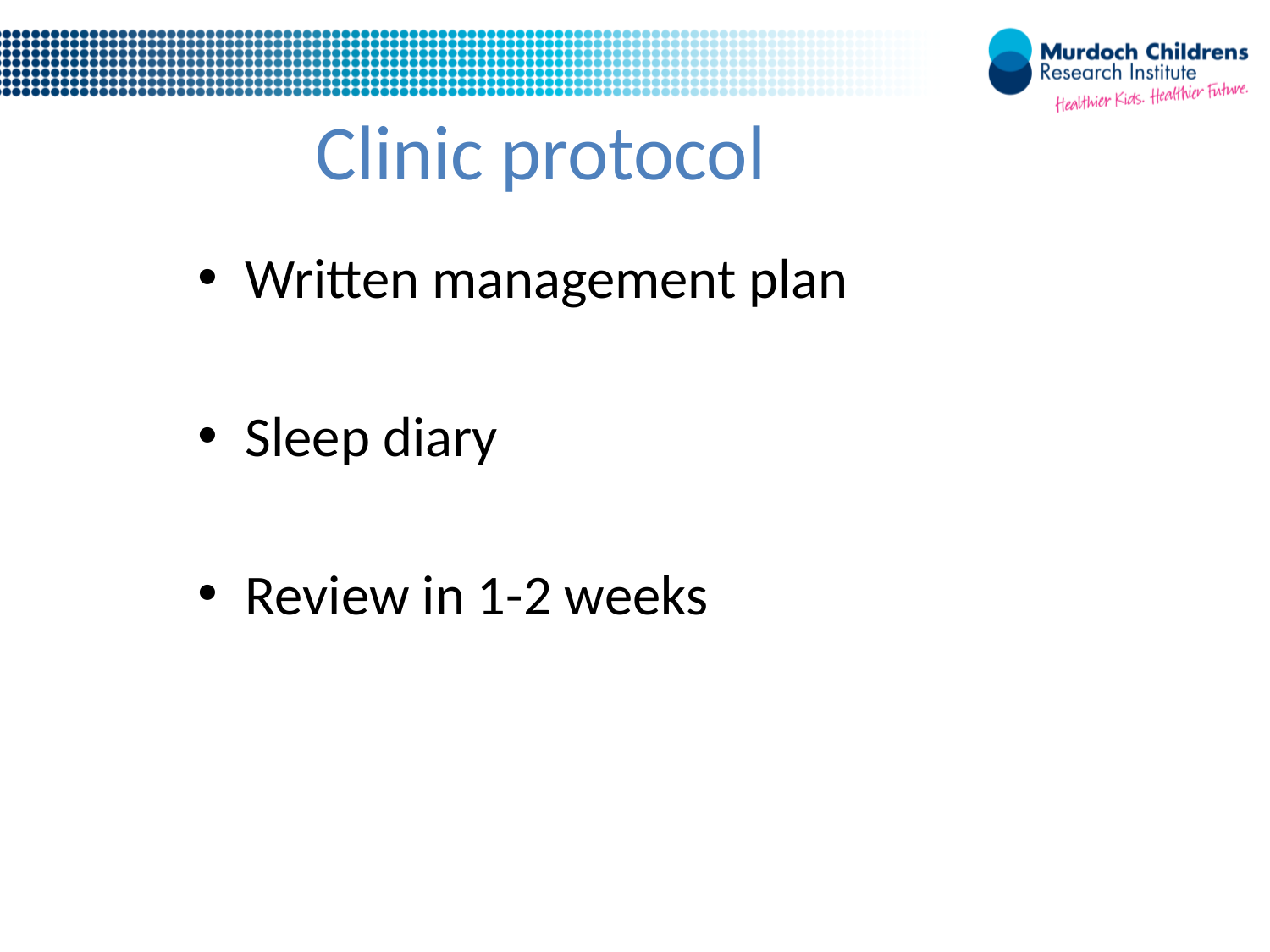

Clinic protocol
Written management plan

Sleep diary

Review in 1-2 weeks